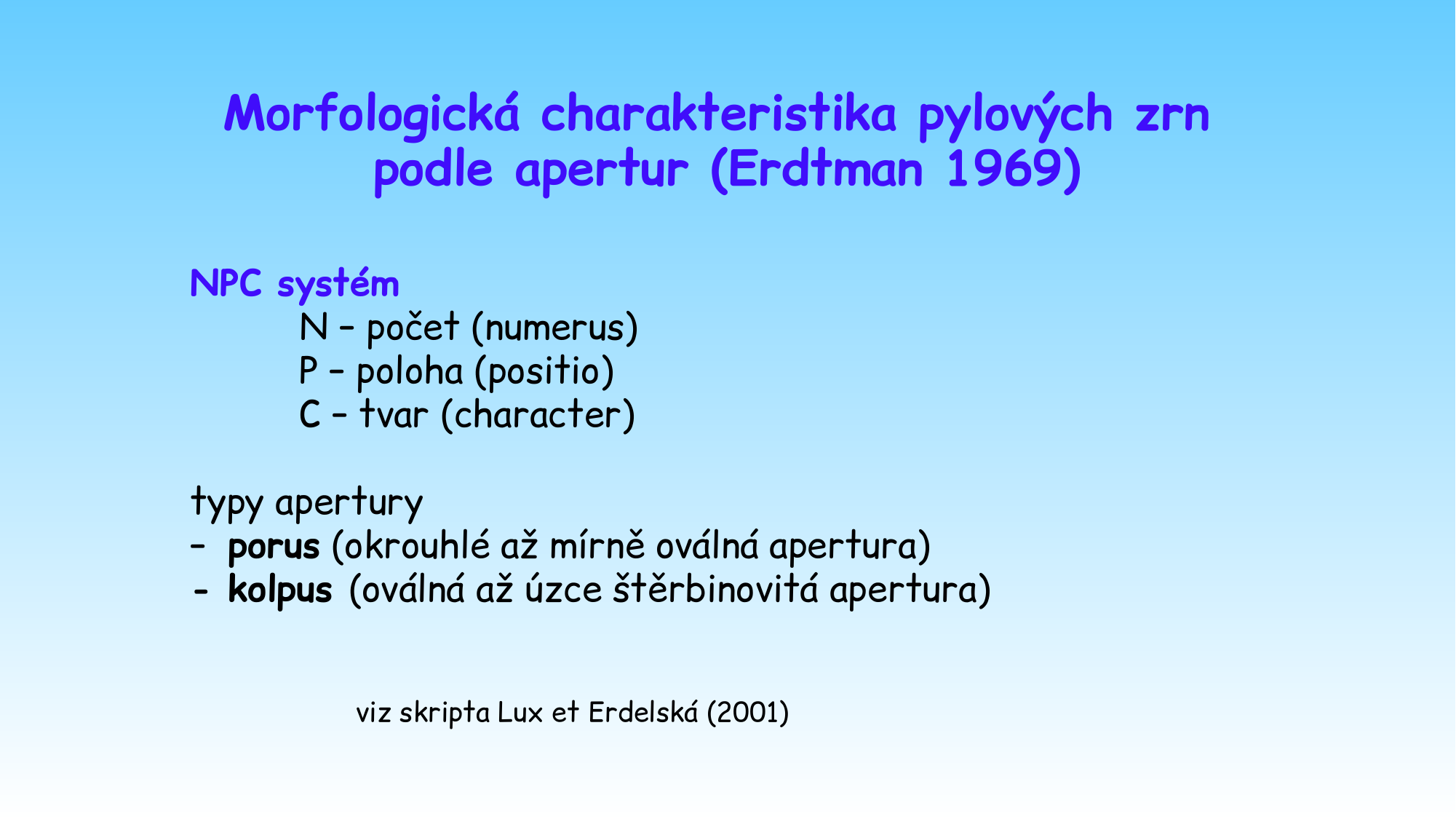

# Morfologická charakteristika pylových zrn podle apertur (Erdtman 1969)
NPC systém
	N – počet (numerus)
	P – poloha (positio)
	C – tvar (character)

typy apertury
–  porus (okrouhlé až mírně oválná apertura)
- kolpus (oválná až úzce štěrbinovitá apertura)

viz skripta Lux et Erdelská (2001)